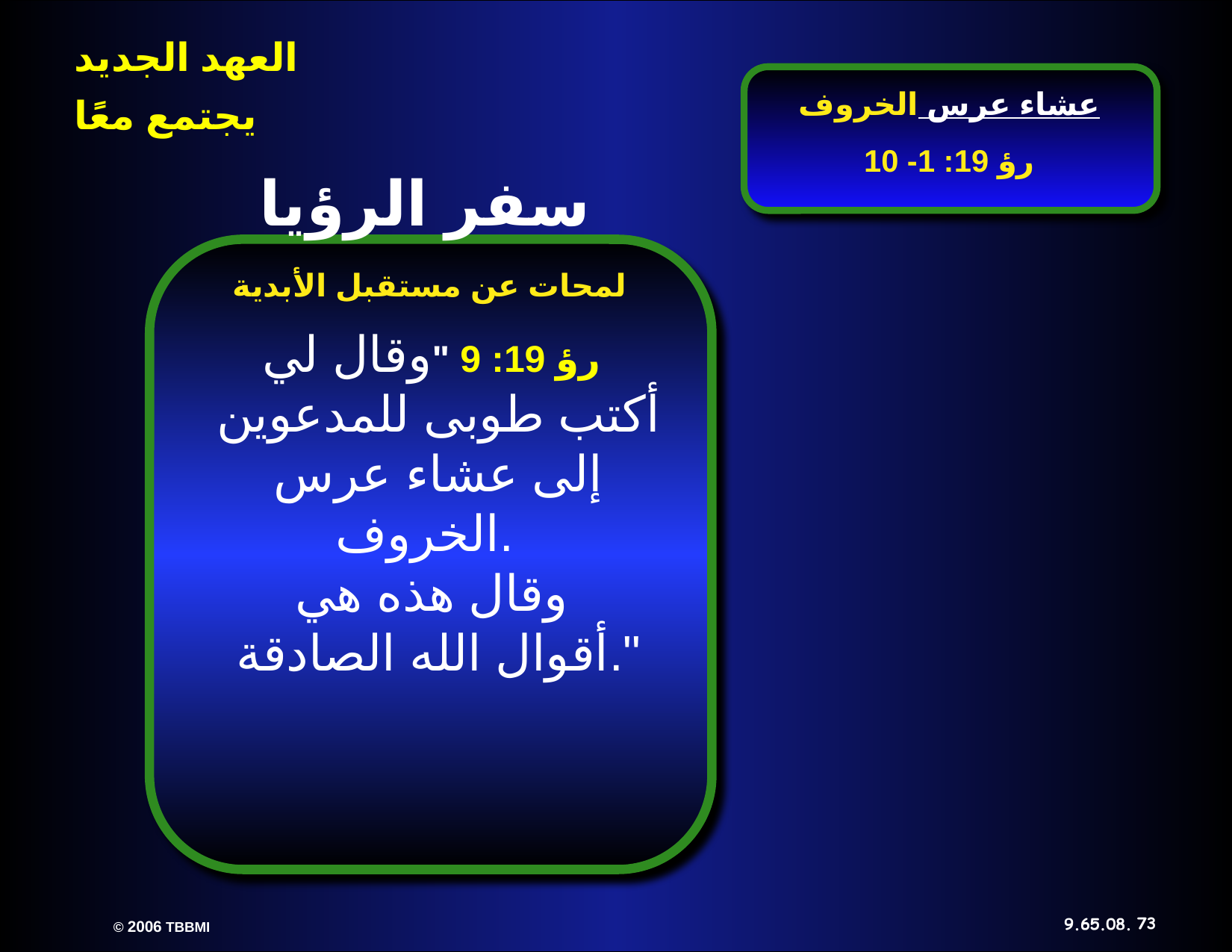

عشاء عرس الخروف
رؤ 19: 1- 10
سفر الرؤيا

لمحات عن مستقبل الأبدية

رؤ 19: 9 "وقال لي
 أكتب طوبى للمدعوين
 إلى عشاء عرس الخروف.
وقال هذه هي
 أقوال الله الصادقة."
73